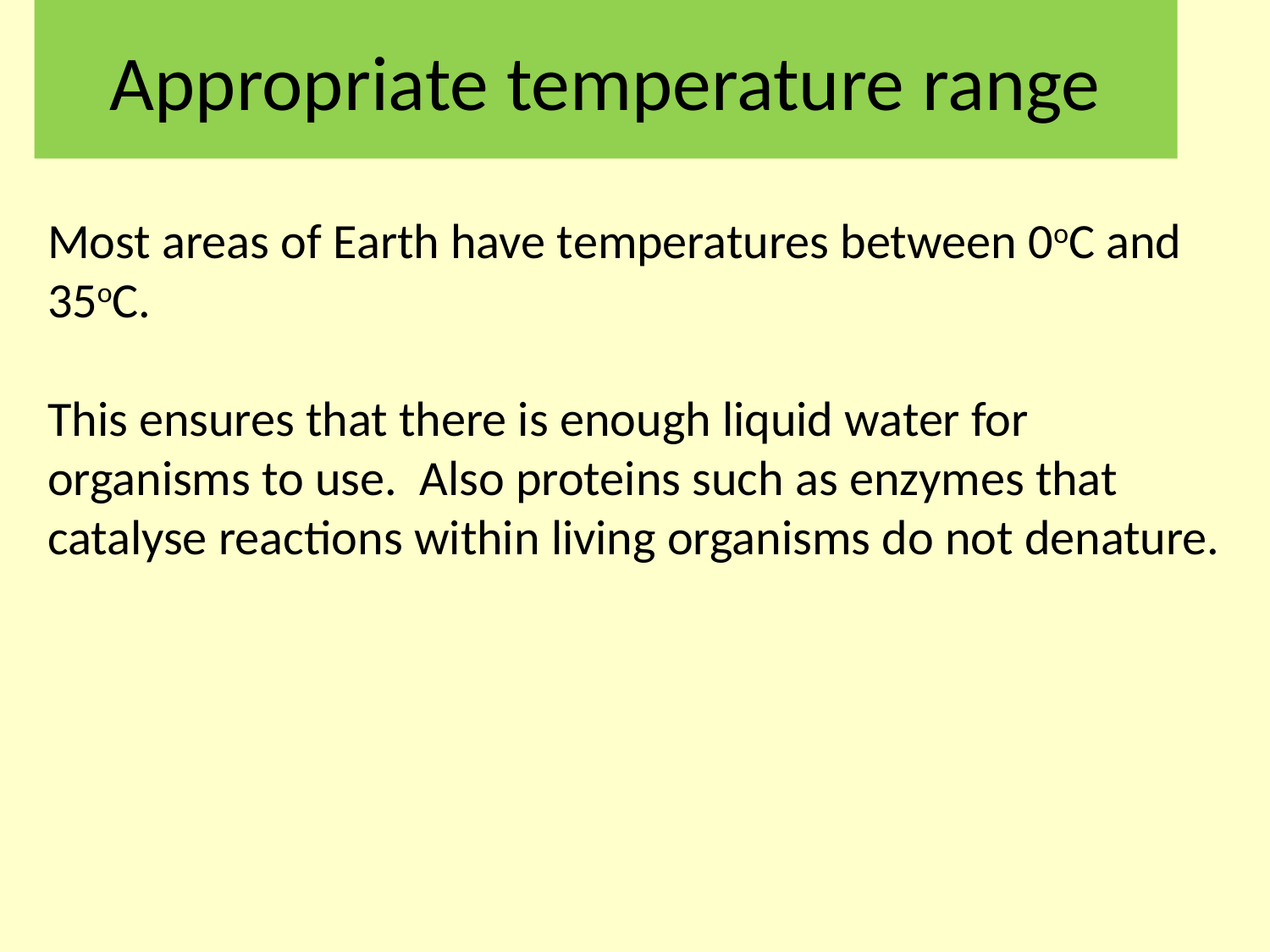

# Appropriate temperature range

Most areas of Earth have temperatures between 0oC and 35oC.

This ensures that there is enough liquid water for organisms to use.  Also proteins such as enzymes that catalyse reactions within living organisms do not denature.